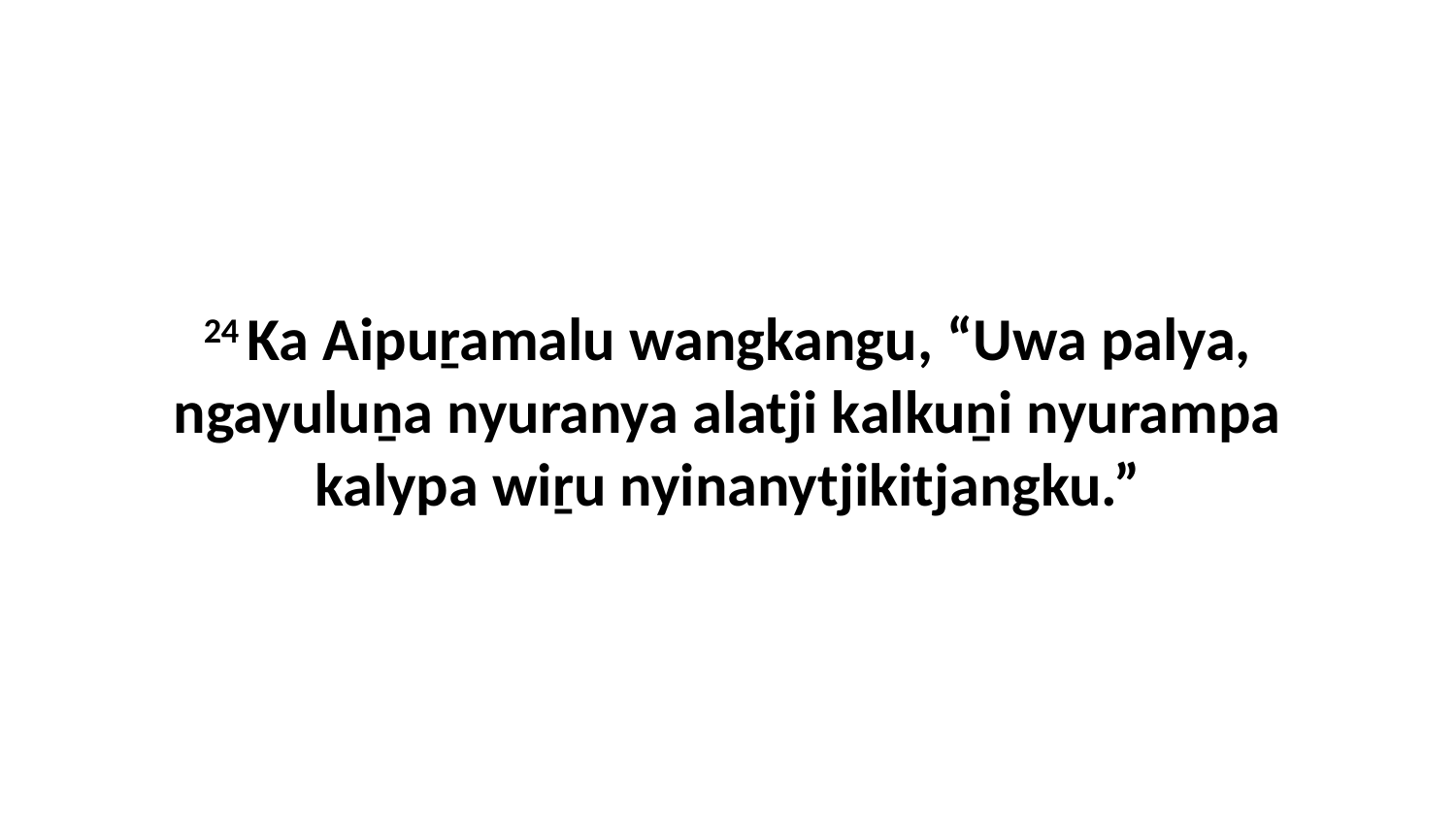

24 Ka Aipuṟamalu wangkangu, “Uwa palya, ngayuluṉa nyuranya alatji kalkuṉi nyurampa kalypa wiṟu nyinanytjikitjangku.”